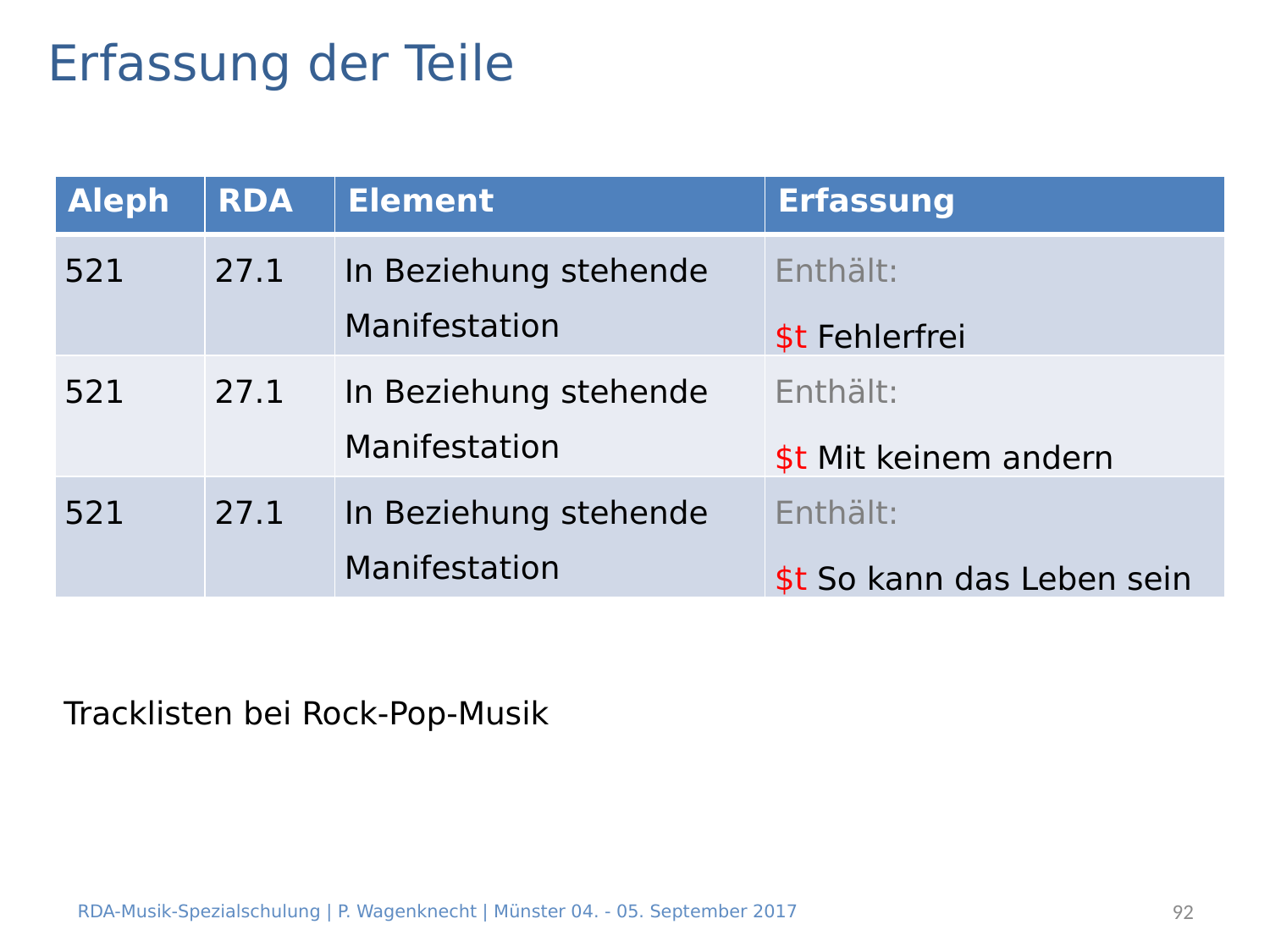

# Erfassung der Teile
| Aleph | RDA | Element | Erfassung |
| --- | --- | --- | --- |
| 521 | 27.1 | In Beziehung stehende Manifestation | Enthält: $t Fehlerfrei |
| 521 | 27.1 | In Beziehung stehende Manifestation | Enthält: $t Mit keinem andern |
| 521 | 27.1 | In Beziehung stehende Manifestation | Enthält: $t So kann das Leben sein |
Tracklisten bei Rock-Pop-Musik

RDA-Musik-Spezialschulung | P. Wagenknecht | Münster 04. - 05. September 2017
92